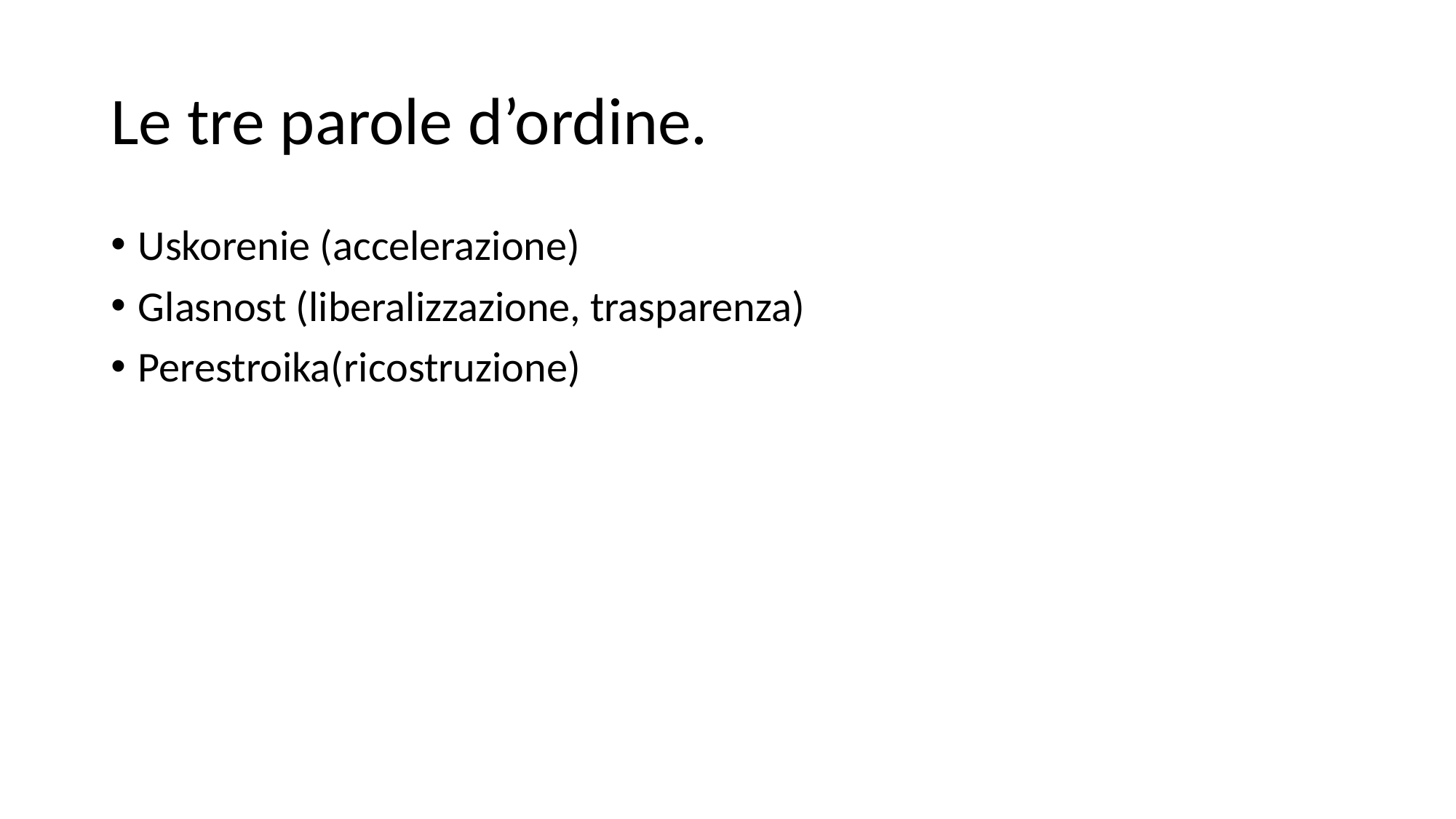

# Le tre parole d’ordine.
Uskorenie (accelerazione)
Glasnost (liberalizzazione, trasparenza)
Perestroika(ricostruzione)